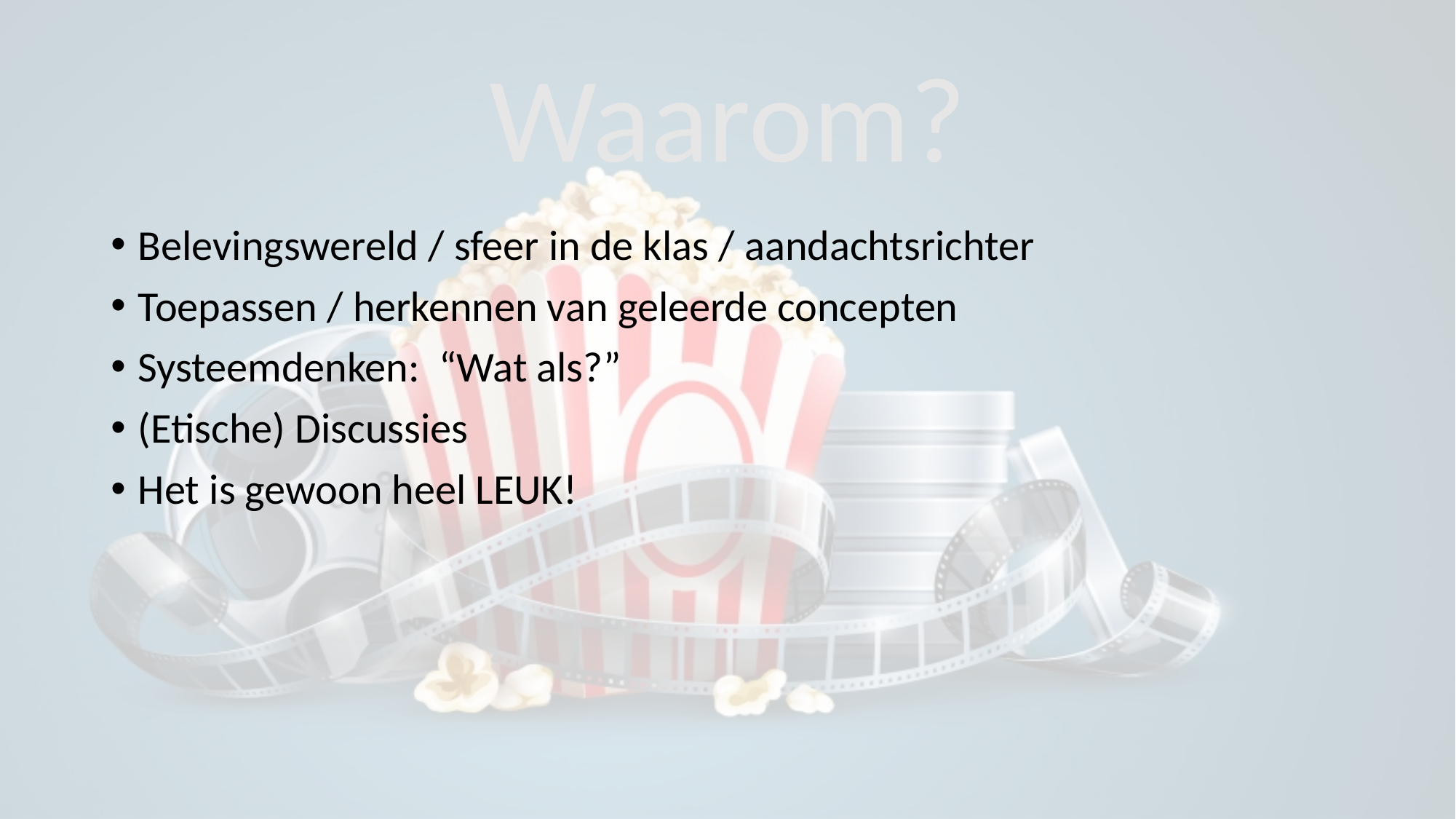

# Waarom?
Belevingswereld / sfeer in de klas / aandachtsrichter
Toepassen / herkennen van geleerde concepten
Systeemdenken:  “Wat als?”
(Etische) Discussies
Het is gewoon heel LEUK!